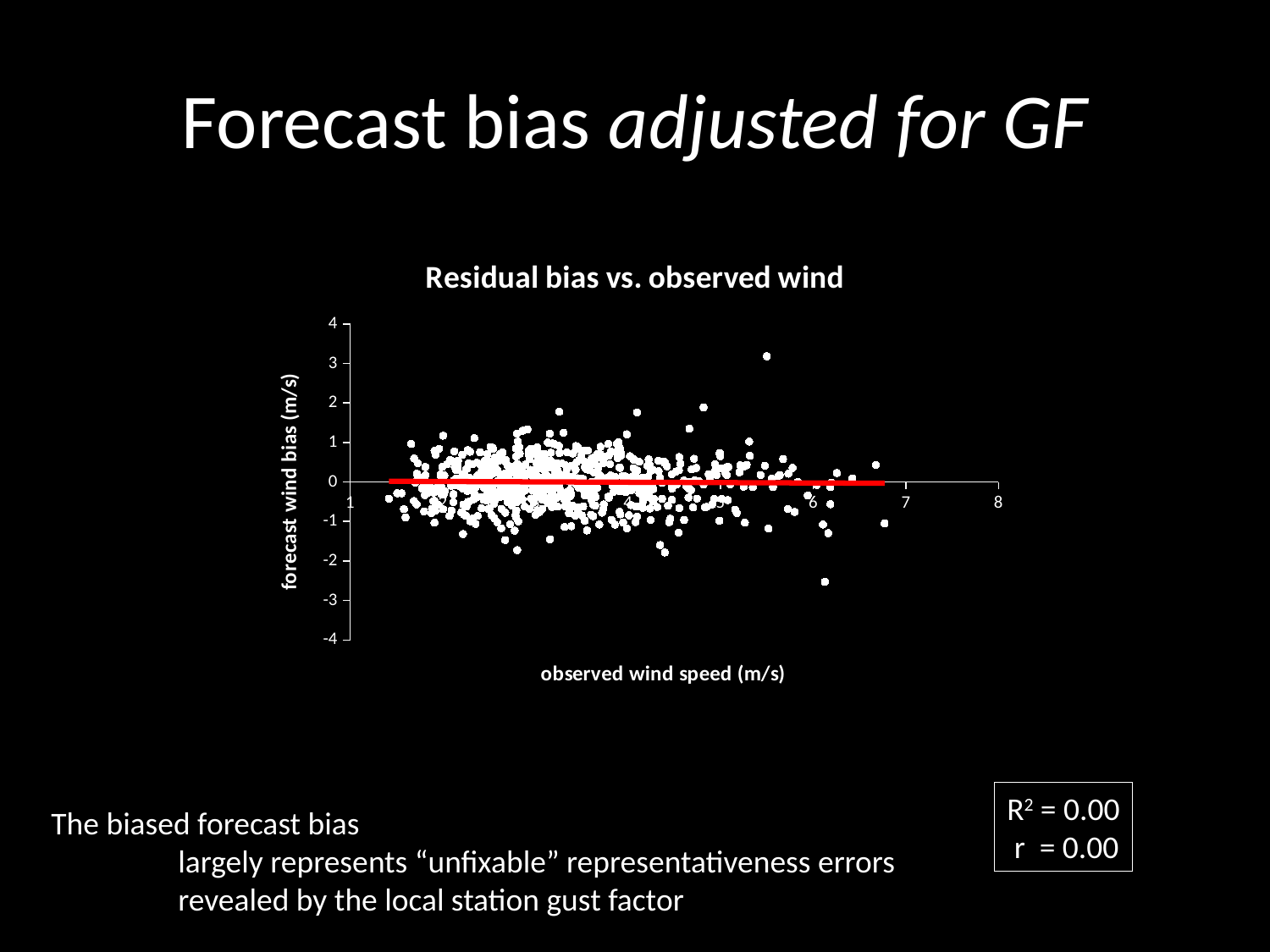

# Forecast bias adjusted for GF

### Chart: Residual bias vs. observed wind

| Category | residual bias |
|---|---|
R2 = 0.00
 r  = 0.00
The biased forecast bias
	largely represents “unfixable” representativeness errors
	revealed by the local station gust factor